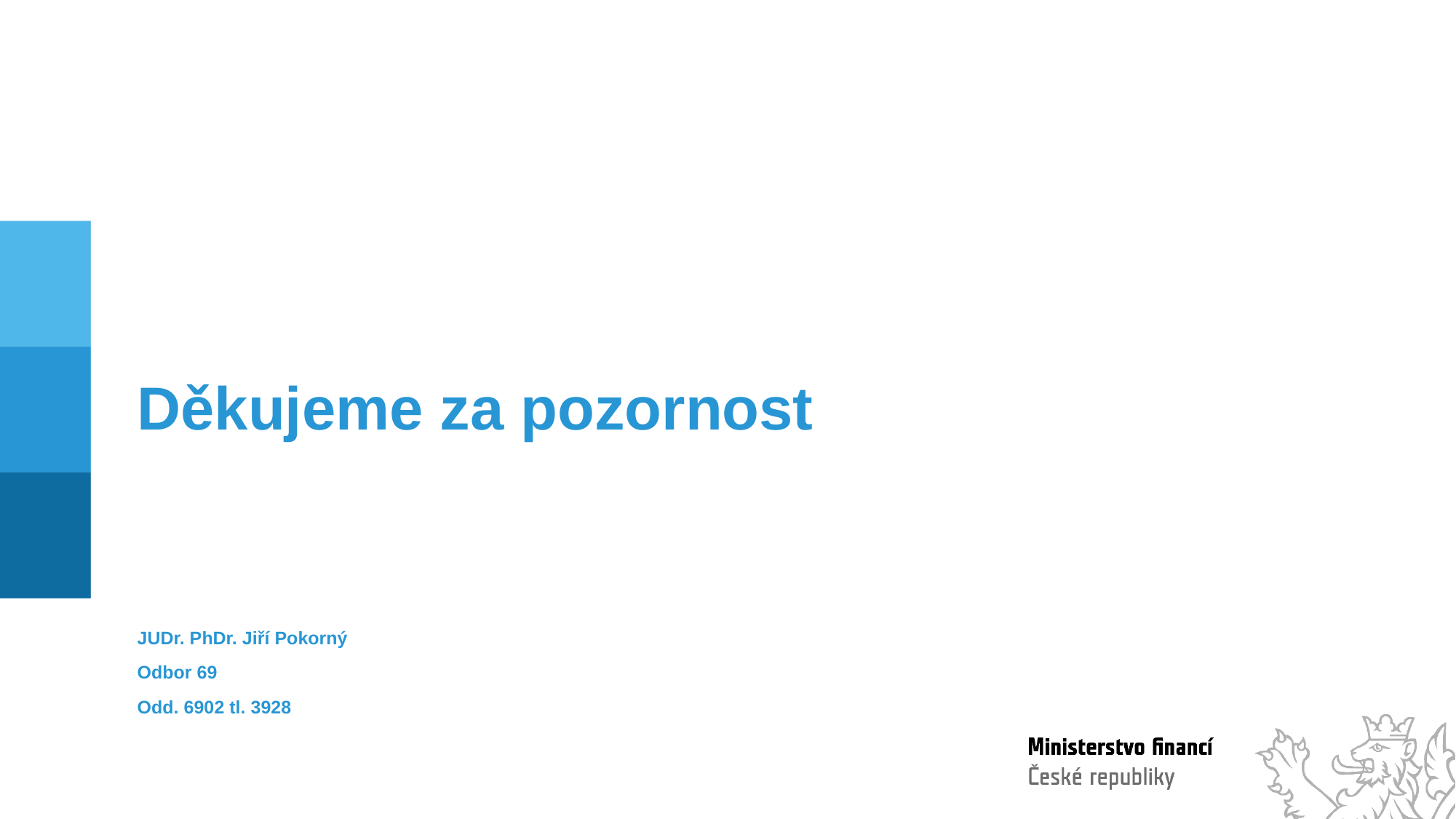

Děkujeme za pozornost
JUDr. PhDr. Jiří Pokorný
Odbor 69
Odd. 6902 tl. 3928